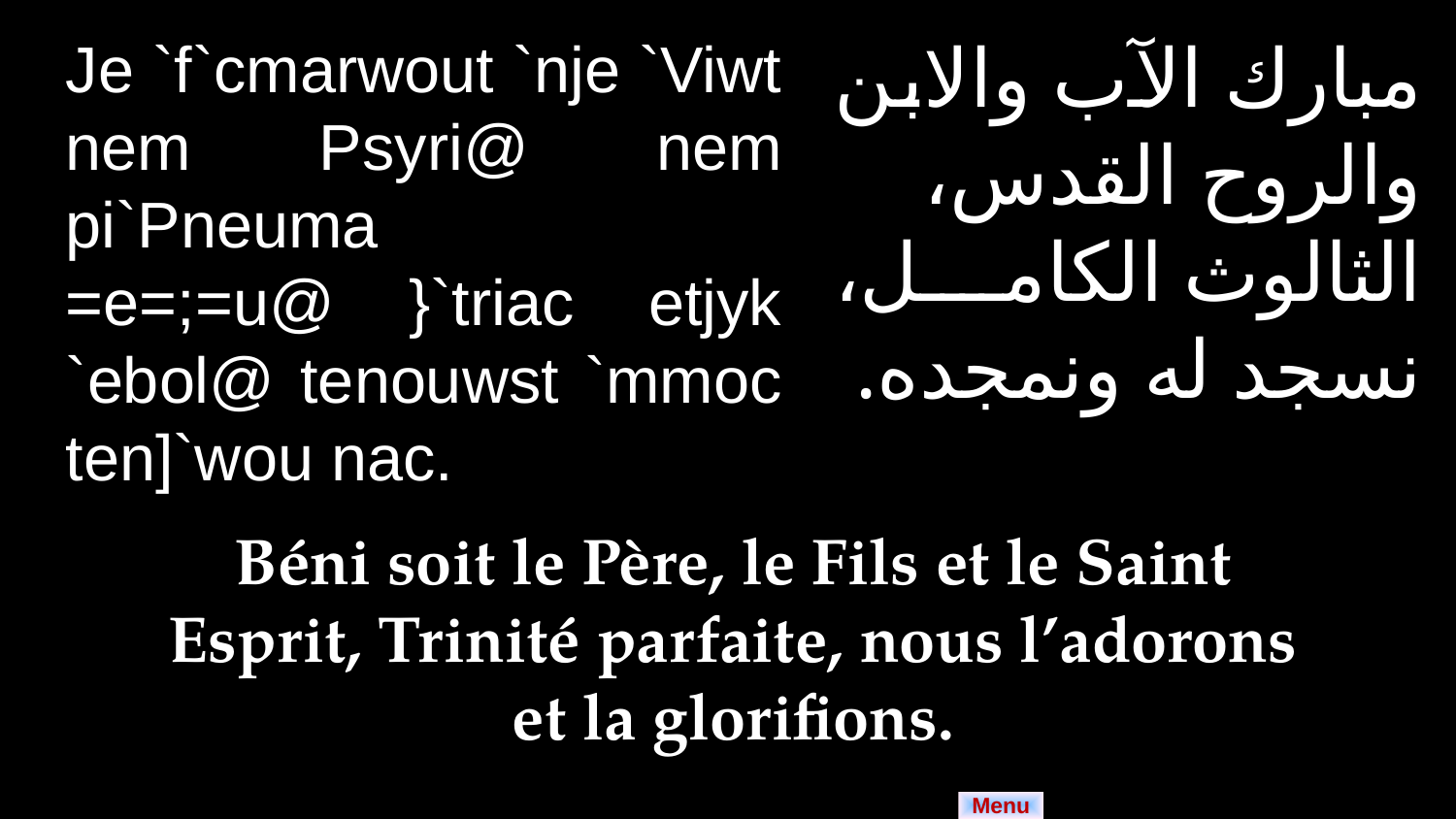

مبارك الآب والابن والروح القدس، الثالوث الكامل، نسجد له ونمجده.
Je `f`cmarwout `nje `Viwt nem Psyri@ nem pi`Pneuma =e=;=u@ }`triac etjyk `ebol@ tenouwst `mmoc ten]`wou nac.
Béni soit le Père, le Fils et le Saint Esprit, Trinité parfaite, nous l’adorons et la glorifions.